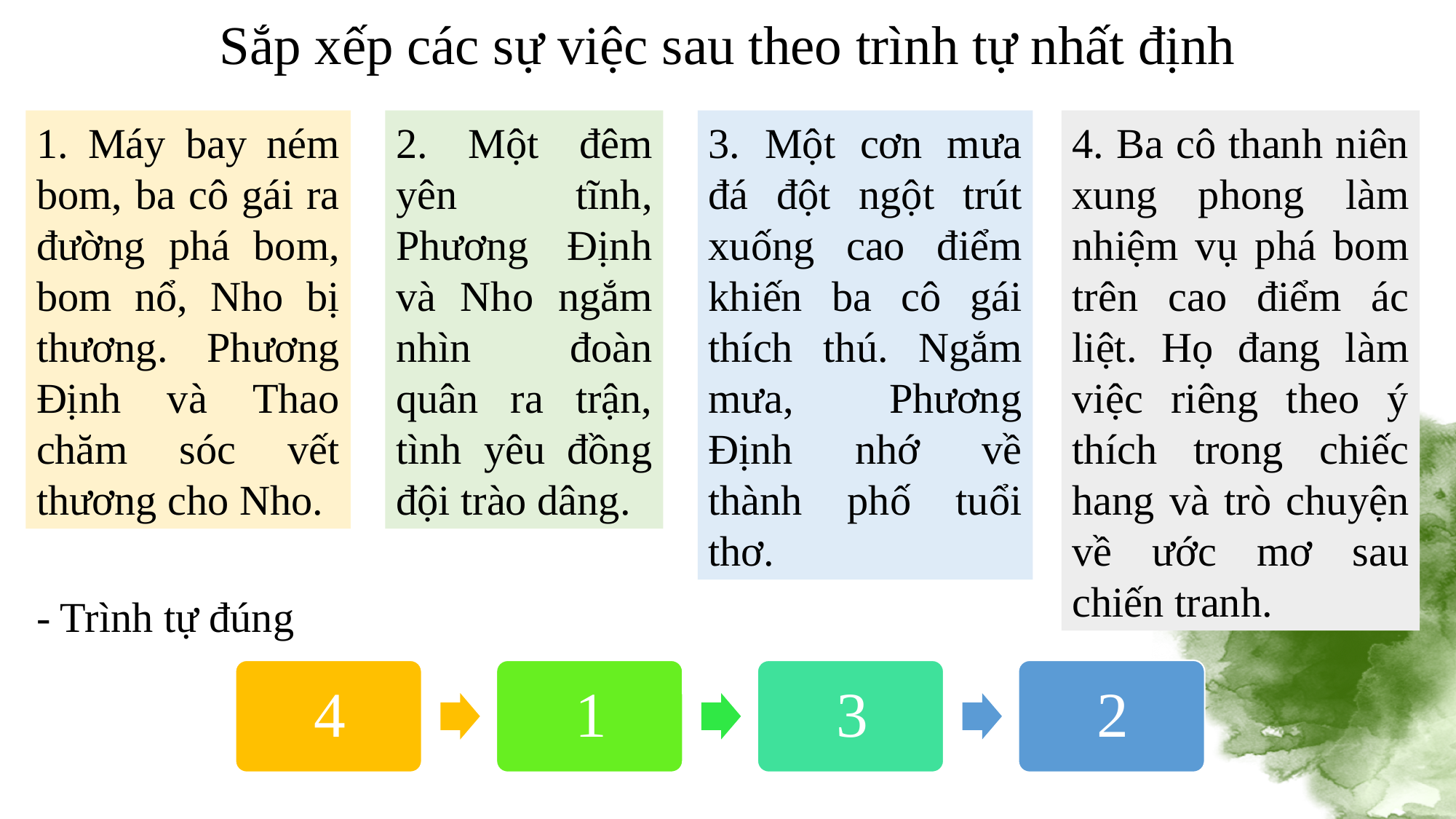

# Sắp xếp các sự việc sau theo trình tự nhất định
1. Máy bay ném bom, ba cô gái ra đường phá bom, bom nổ, Nho bị thương. Phương Định và Thao chăm sóc vết thương cho Nho.
2. Một đêm yên tĩnh, Phương Định và Nho ngắm nhìn đoàn quân ra trận, tình yêu đồng đội trào dâng.
3. Một cơn mưa đá đột ngột trút xuống cao điểm khiến ba cô gái thích thú. Ngắm mưa, Phương Định nhớ về thành phố tuổi thơ.
4. Ba cô thanh niên xung phong làm nhiệm vụ phá bom trên cao điểm ác liệt. Họ đang làm việc riêng theo ý thích trong chiếc hang và trò chuyện về ước mơ sau chiến tranh.

4

1

3

2
- Trình tự đúng